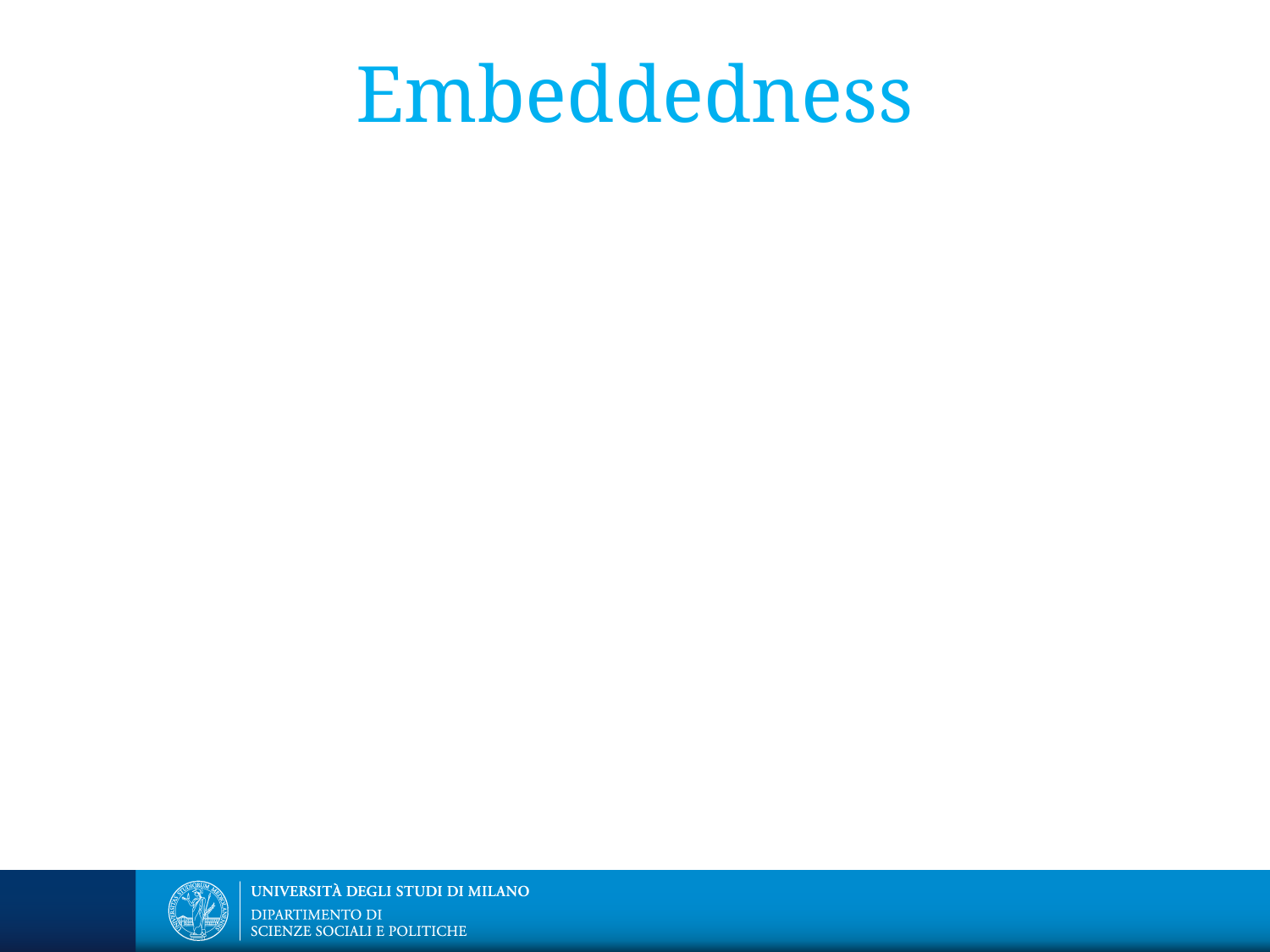

# Embeddedness
Azione socialmente situata, attori non atomizzati (Granovetter)
Motivazioni individuali insufficienti come fattori esplicativi
E. relazionale e E. strutturale (Portes)
E. orizzontale e E.verticale (Schweitzer)